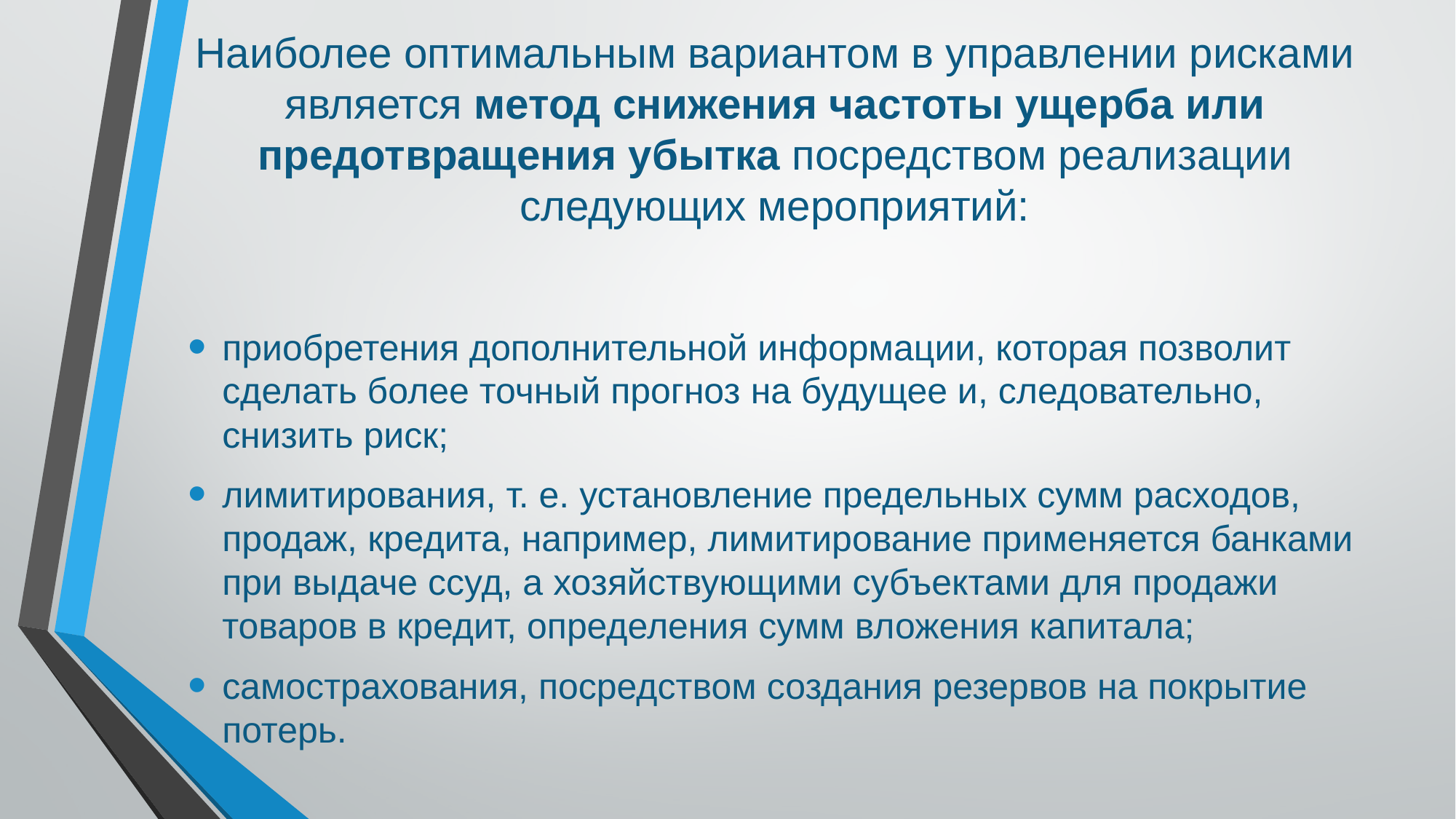

# Наиболее оптимальным вариантом в управлении рисками является метод снижения частоты ущерба или предотвращения убытка посредством реализации следующих мероприятий:
приобретения дополнительной информации, которая позволит сделать более точный прогноз на будущее и, следовательно, снизить риск;
лимитирования, т. е. установление предельных сумм расходов, продаж, кредита, например, лимитирование применяется банками при выдаче ссуд, а хозяйствующими субъектами для продажи товаров в кредит, определения сумм вложения капитала;
самострахования, посредством создания резервов на покрытие потерь.